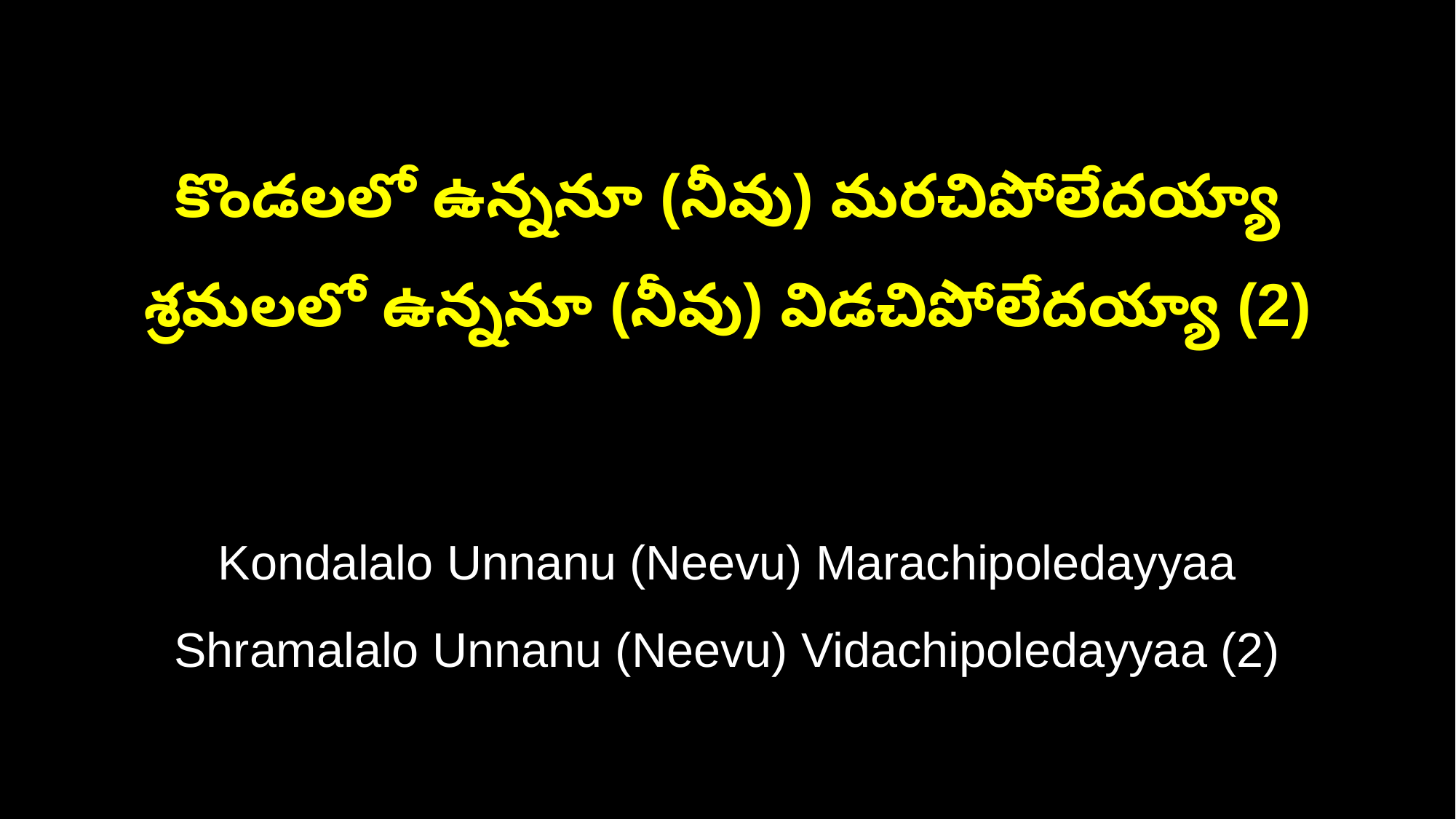

కొండలలో ఉన్ననూ (నీవు) మరచిపోలేదయ్యా
శ్రమలలో ఉన్ననూ (నీవు) విడచిపోలేదయ్యా (2)
Kondalalo Unnanu (Neevu) Marachipoledayyaa
Shramalalo Unnanu (Neevu) Vidachipoledayyaa (2)